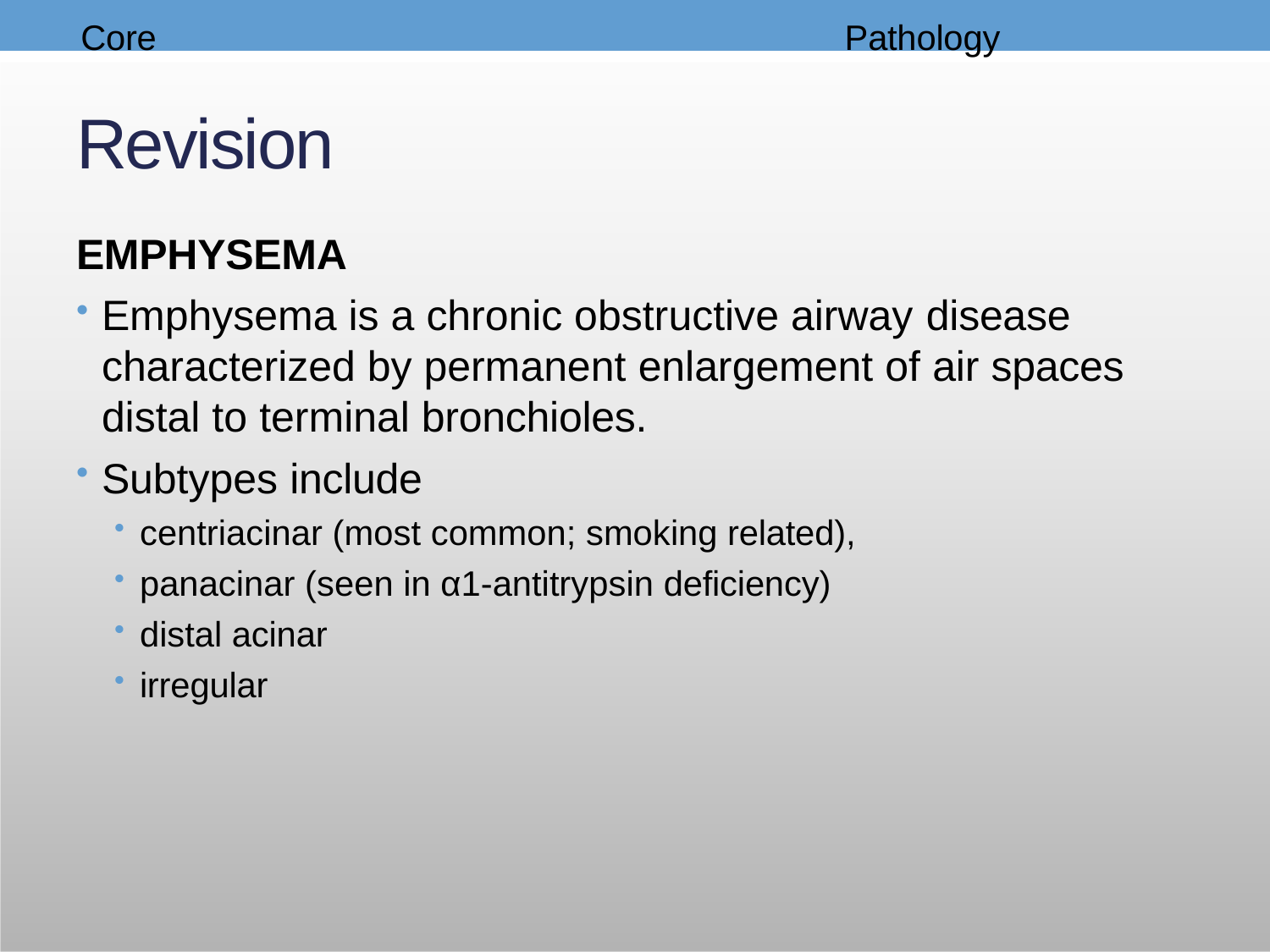

Core	Pathology
# Revision
EMPHYSEMA
Emphysema is a chronic obstructive airway disease characterized by permanent enlargement of air spaces distal to terminal bronchioles.
Subtypes include
centriacinar (most common; smoking related),
panacinar (seen in α1-antitrypsin deficiency)
distal acinar
irregular